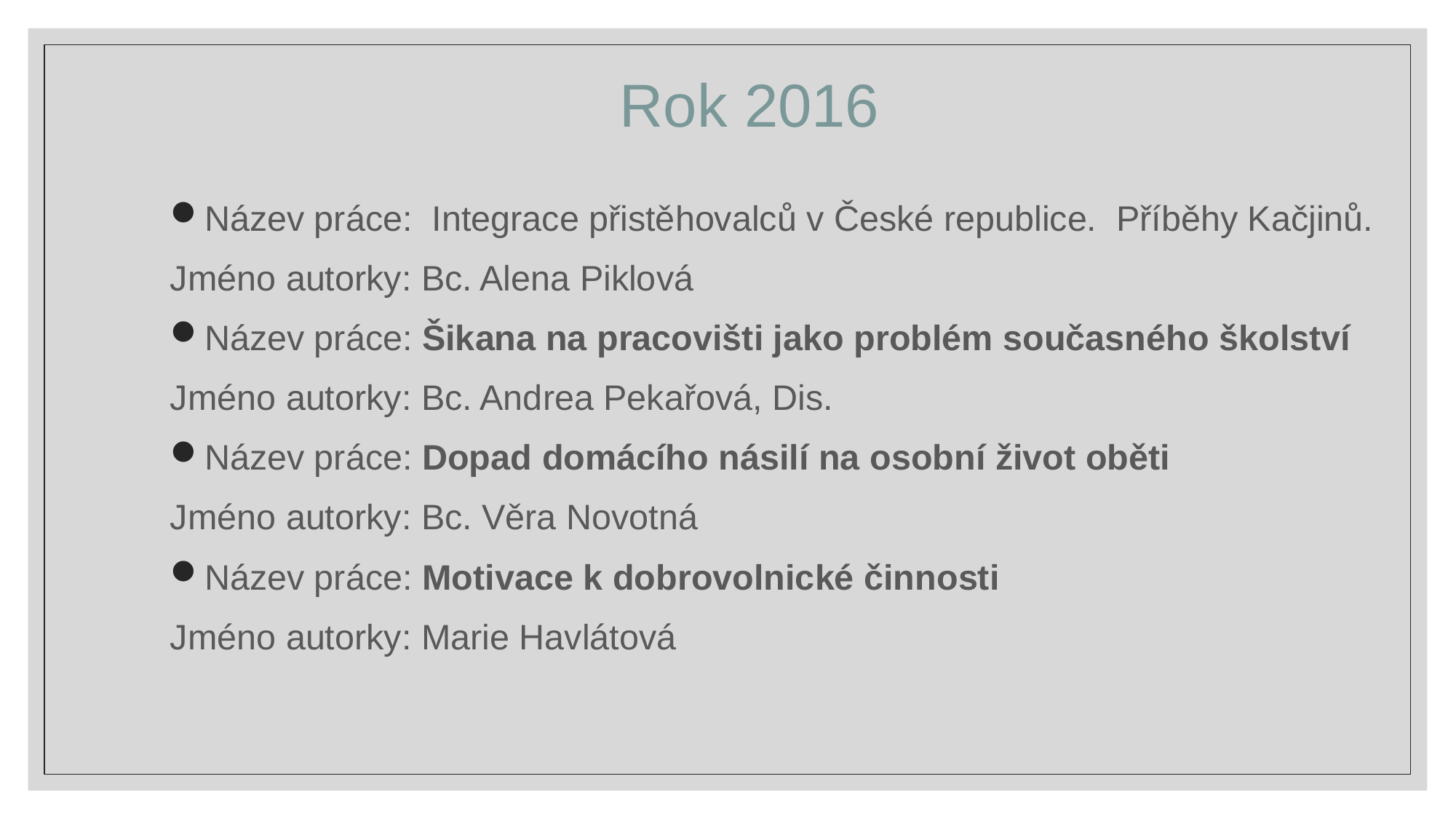

# Rok 2016
Název práce:  Integrace přistěhovalců v České republice.  Příběhy Kačjinů.
Jméno autorky: Bc. Alena Piklová
Název práce: Šikana na pracovišti jako problém současného školství
Jméno autorky: Bc. Andrea Pekařová, Dis.
Název práce: Dopad domácího násilí na osobní život oběti
Jméno autorky: Bc. Věra Novotná
Název práce: Motivace k dobrovolnické činnosti
Jméno autorky: Marie Havlátová